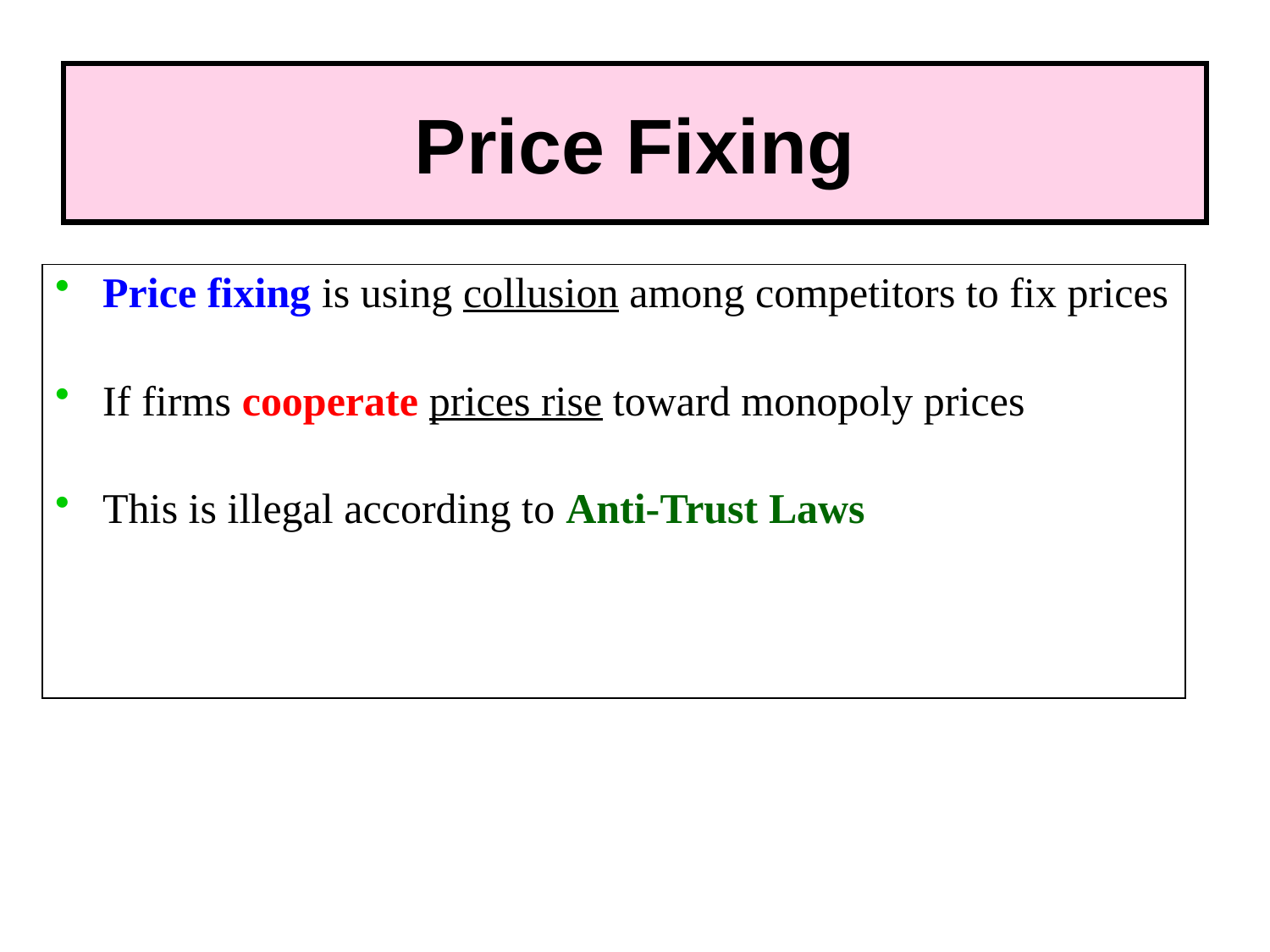

# Price Fixing
Price fixing is using collusion among competitors to fix prices

If firms cooperate prices rise toward monopoly prices

This is illegal according to Anti-Trust Laws